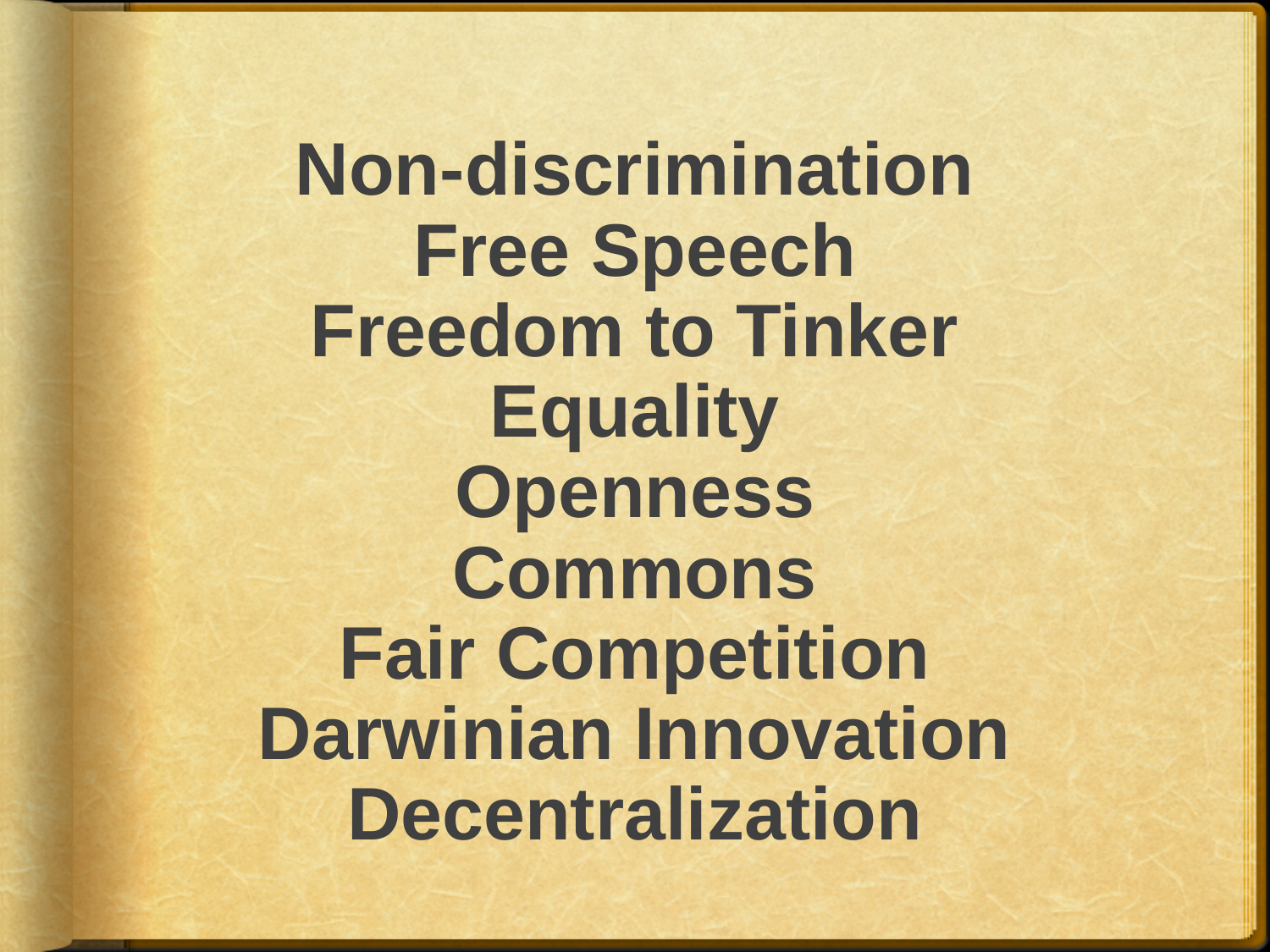

# Non-discrimination Free Speech Freedom to Tinker Equality Openness Commons Fair Competition Darwinian Innovation Decentralization